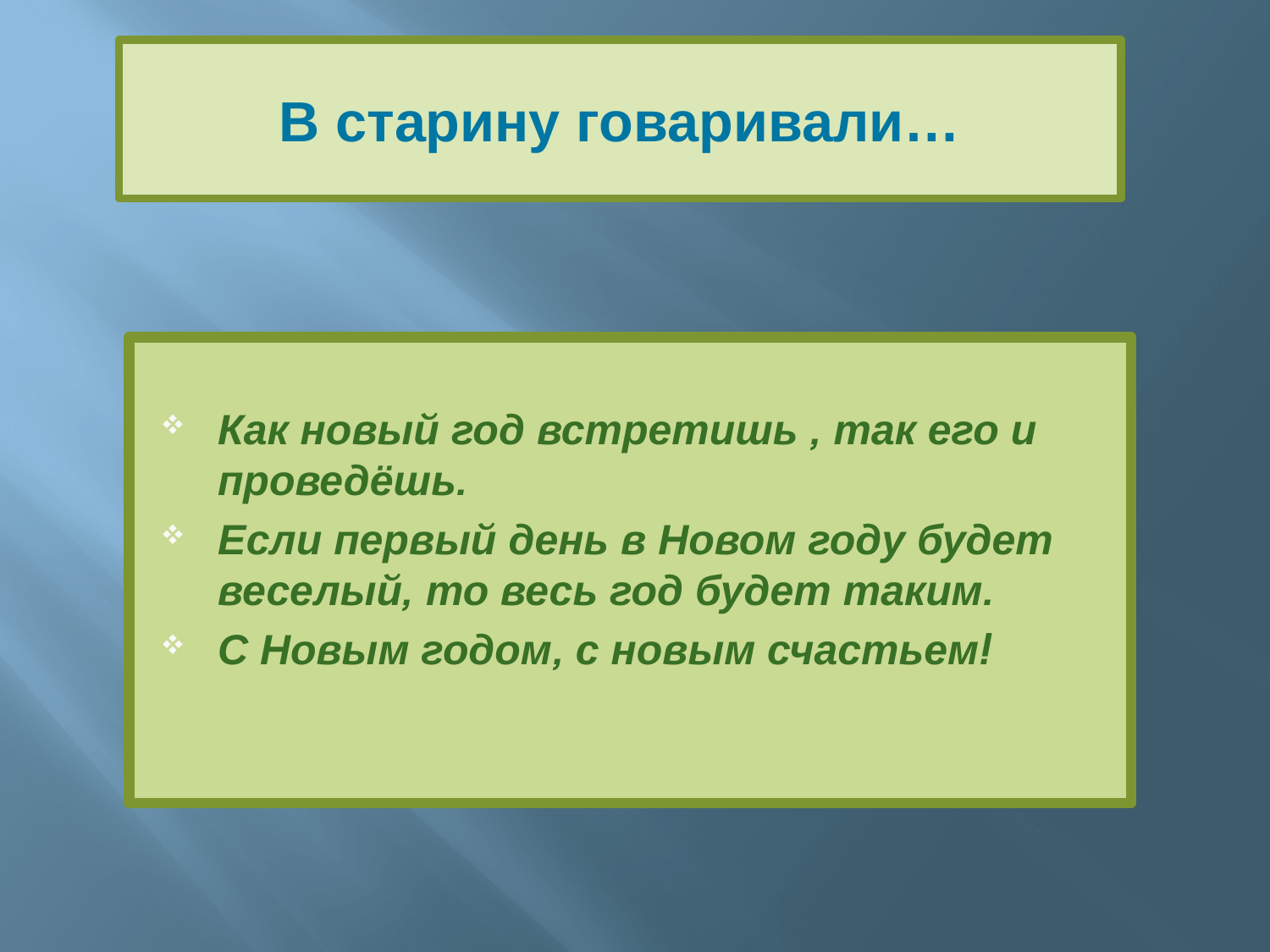

# В старину говаривали…

Как новый год встретишь , так его и проведёшь.
Если первый день в Новом году будет веселый, то весь год будет таким.
С Новым годом, с новым счастьем!